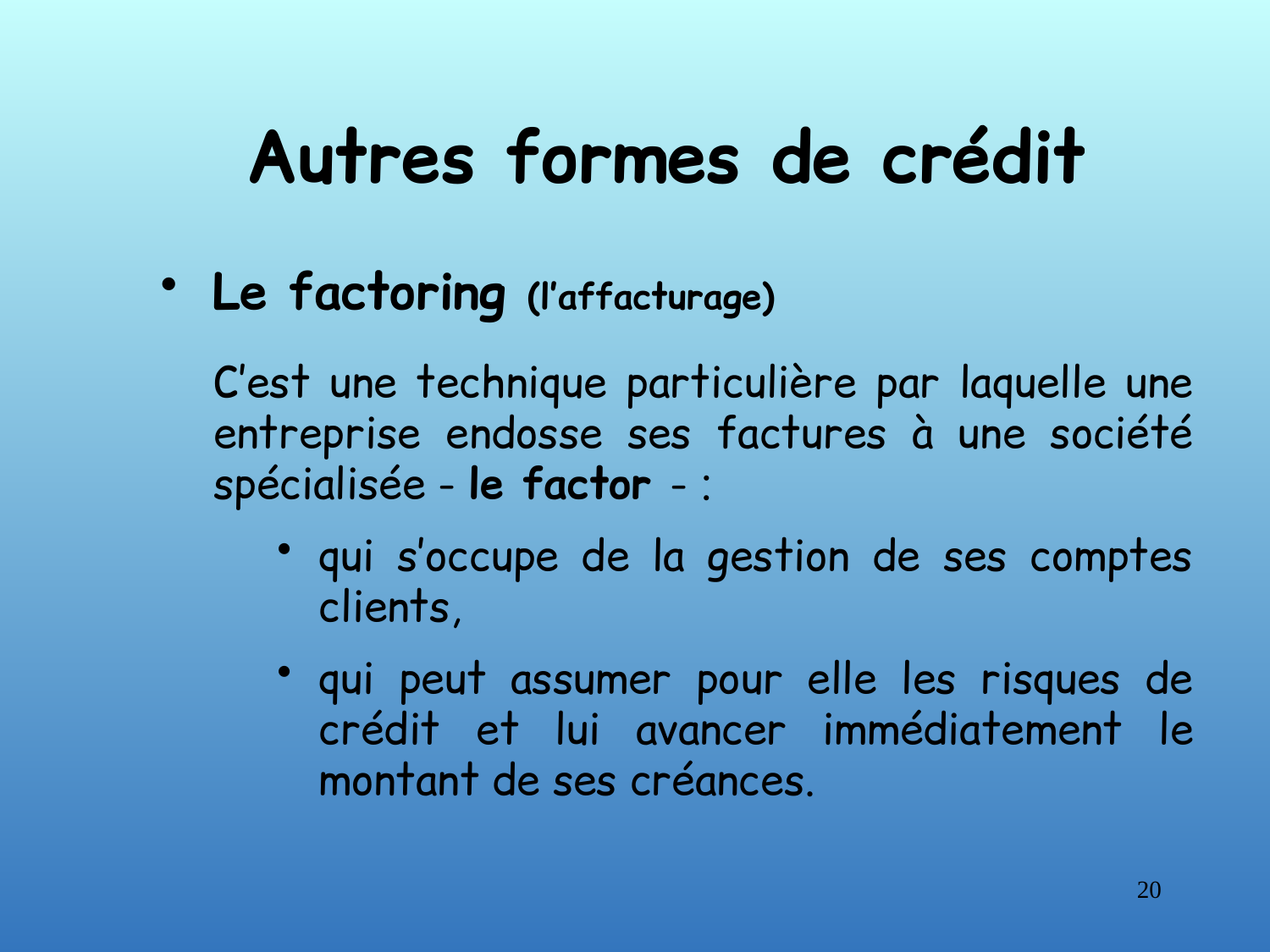

Autres formes de crédit
Le factoring (l’affacturage)
C’est une technique particulière par laquelle une entreprise endosse ses factures à une société spécialisée - le factor - :
qui s’occupe de la gestion de ses comptes clients,
qui peut assumer pour elle les risques de crédit et lui avancer immédiatement le montant de ses créances.
20